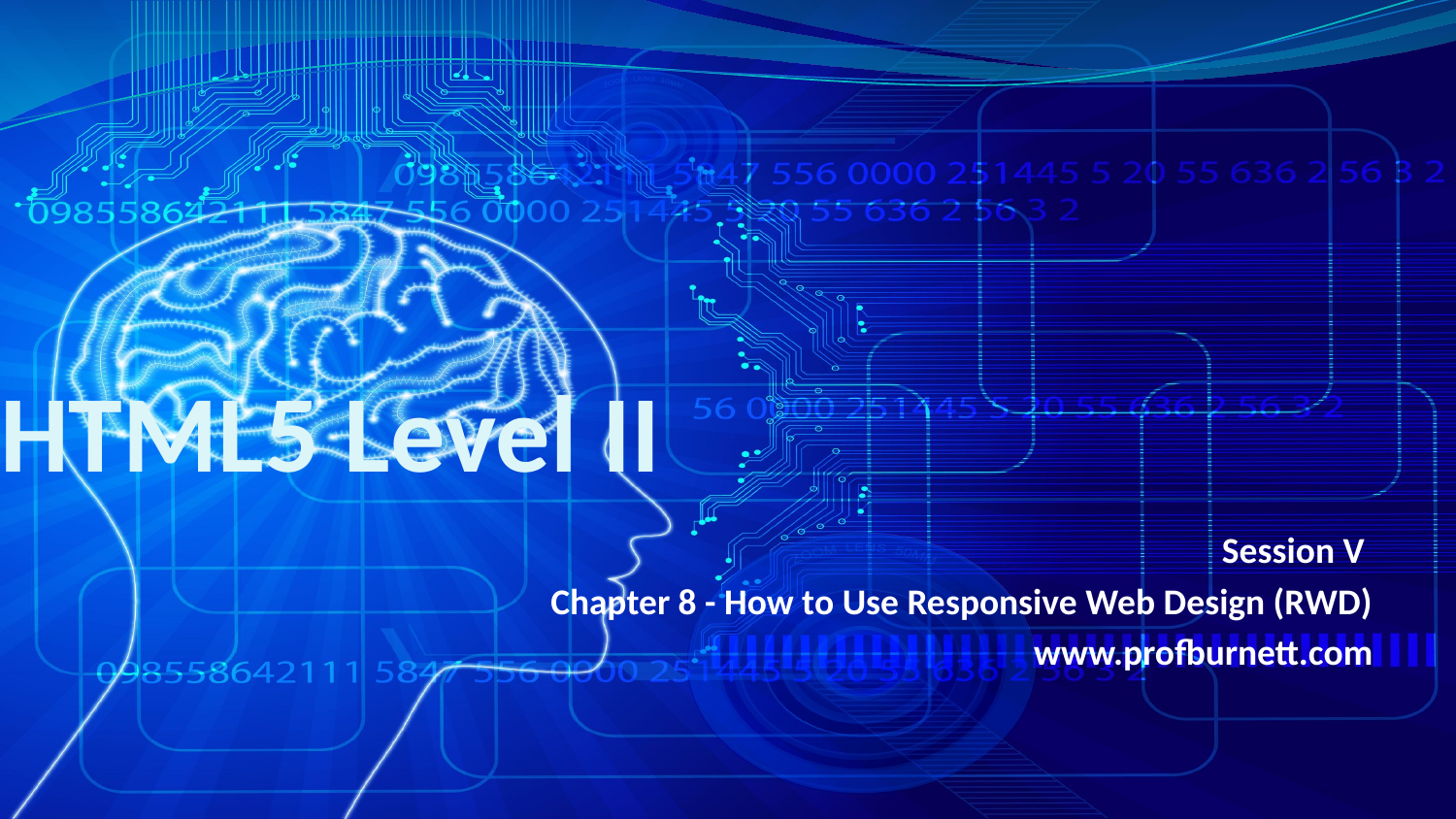

# HTML5 Level II
Session V
Chapter 8 - How to Use Responsive Web Design (RWD)
www.profburnett.com